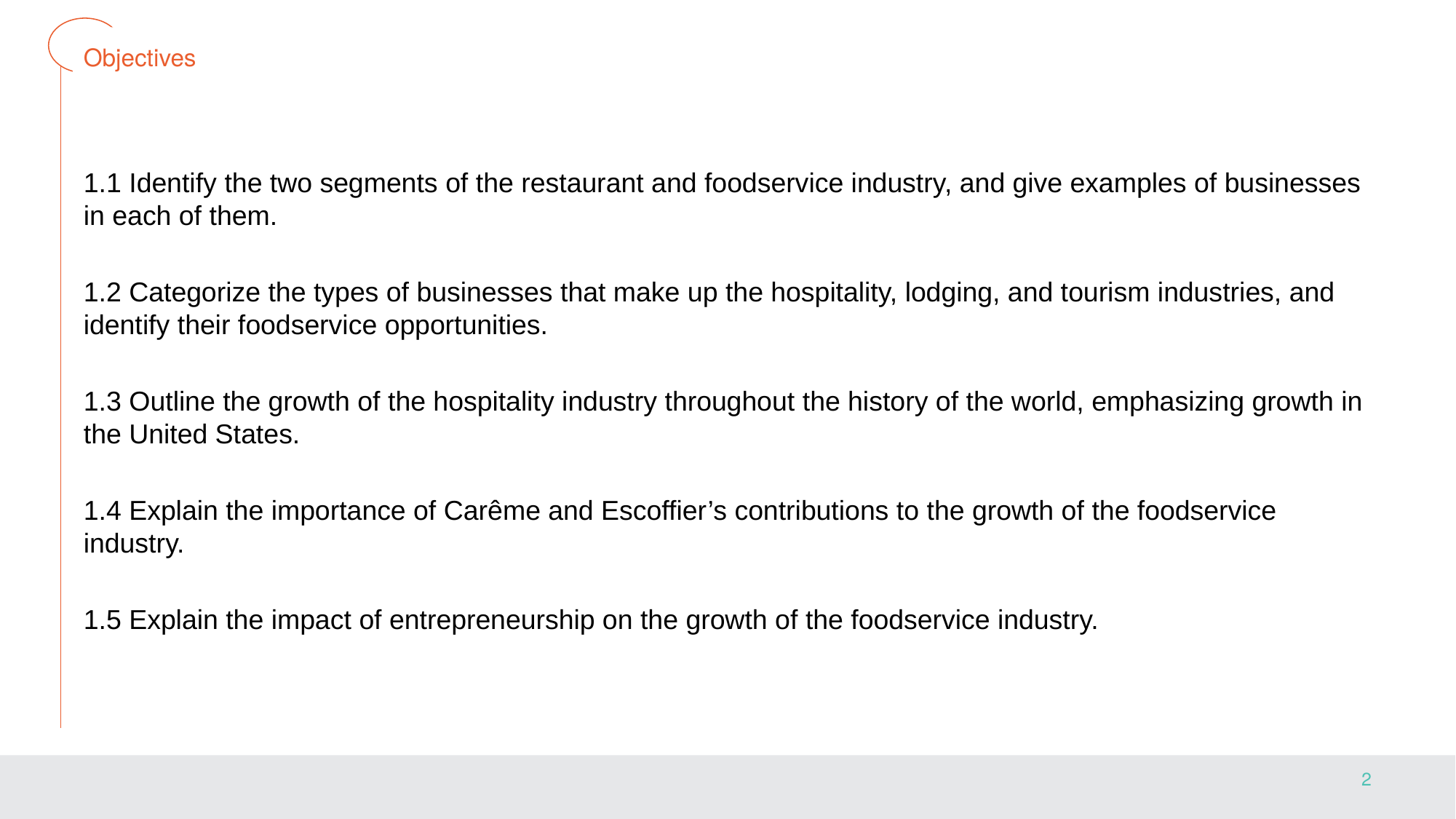

# Objectives
1.1 Identify the two segments of the restaurant and foodservice industry, and give examples of businesses in each of them.

1.2 Categorize the types of businesses that make up the hospitality, lodging, and tourism industries, and identify their foodservice opportunities.

1.3 Outline the growth of the hospitality industry throughout the history of the world, emphasizing growth in the United States.

1.4 Explain the importance of Carême and Escoffier’s contributions to the growth of the foodservice industry.

1.5 Explain the impact of entrepreneurship on the growth of the foodservice industry.
2